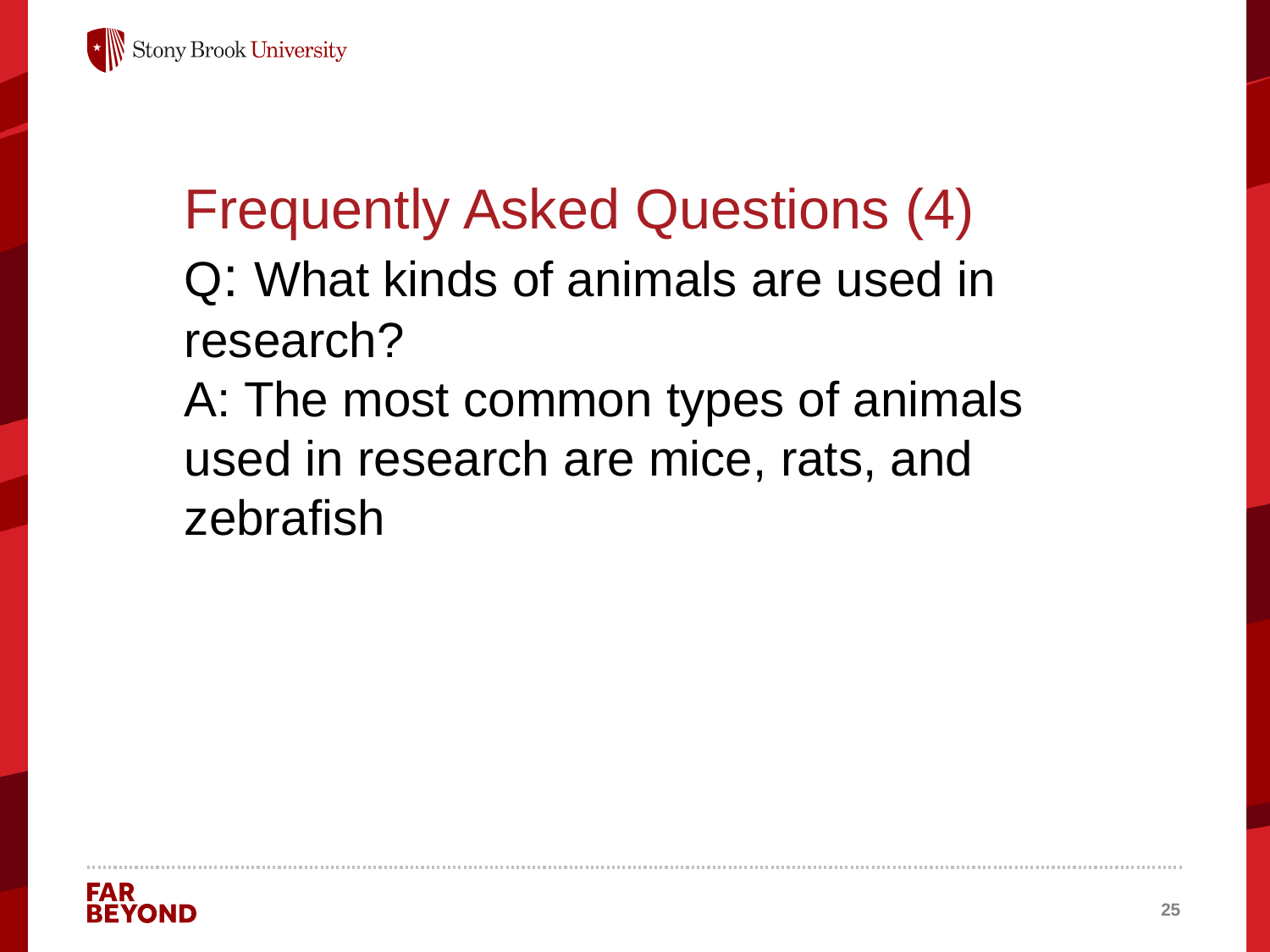

Frequently Asked Questions (4)
Q: What kinds of animals are used in research?
A: The most common types of animals used in research are mice, rats, and zebrafish

25